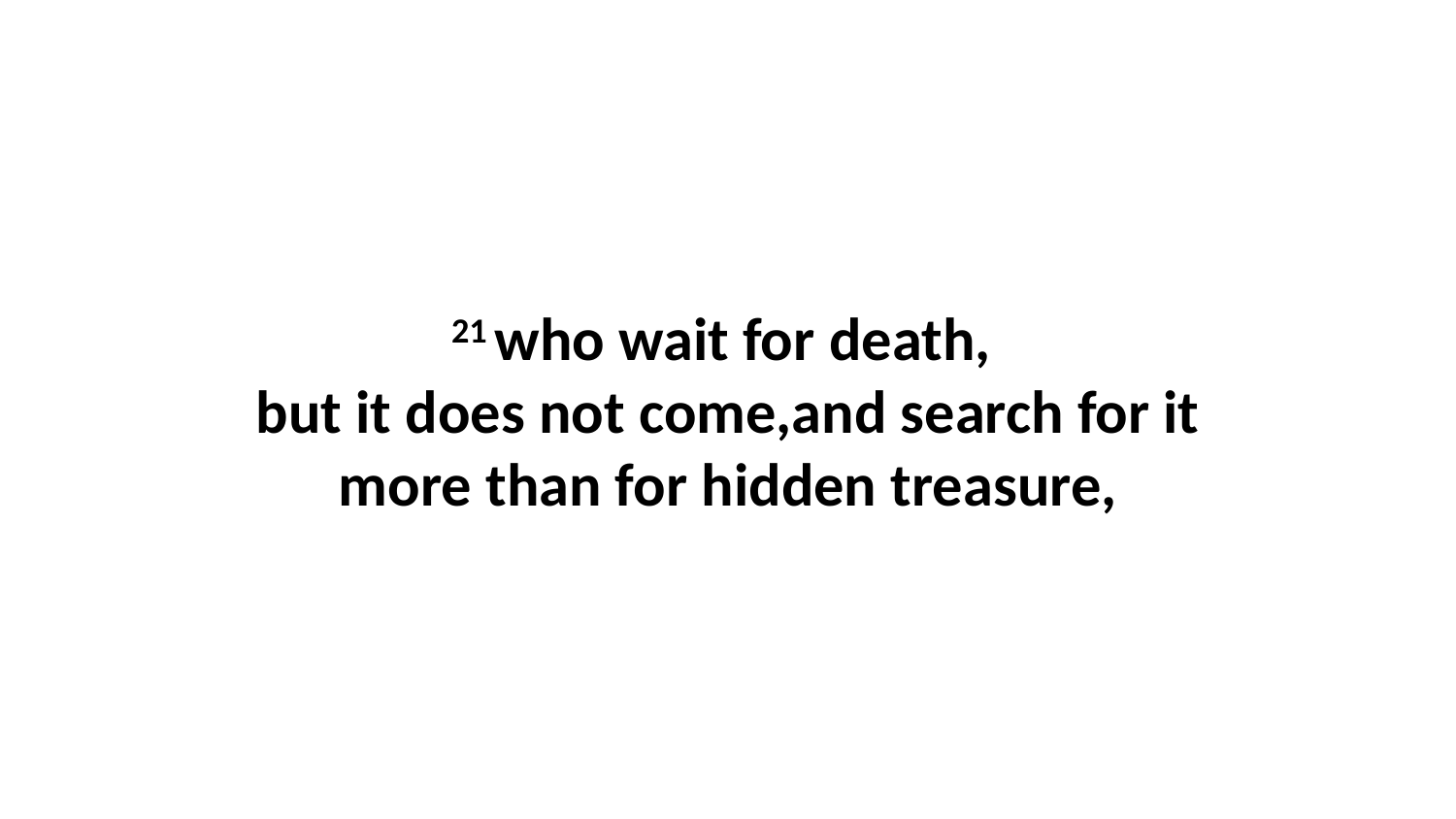

21 who wait for death,  but it does not come,and search for it more than for hidden treasure,